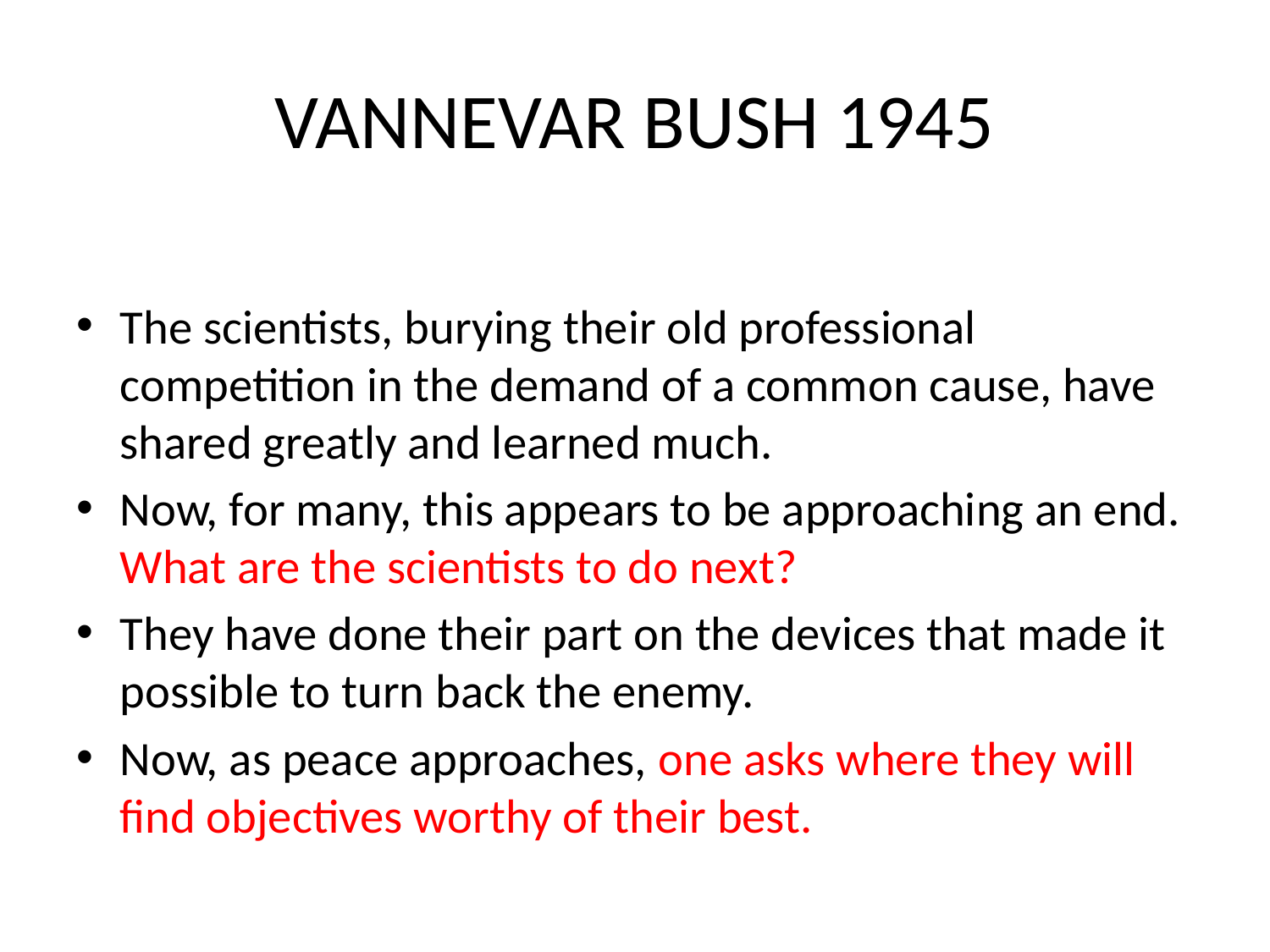

# VANNEVAR BUSH 1945

The scientists, burying their old professional competition in the demand of a common cause, have shared greatly and learned much.
Now, for many, this appears to be approaching an end. What are the scientists to do next?
They have done their part on the devices that made it possible to turn back the enemy.
Now, as peace approaches, one asks where they will find objectives worthy of their best.